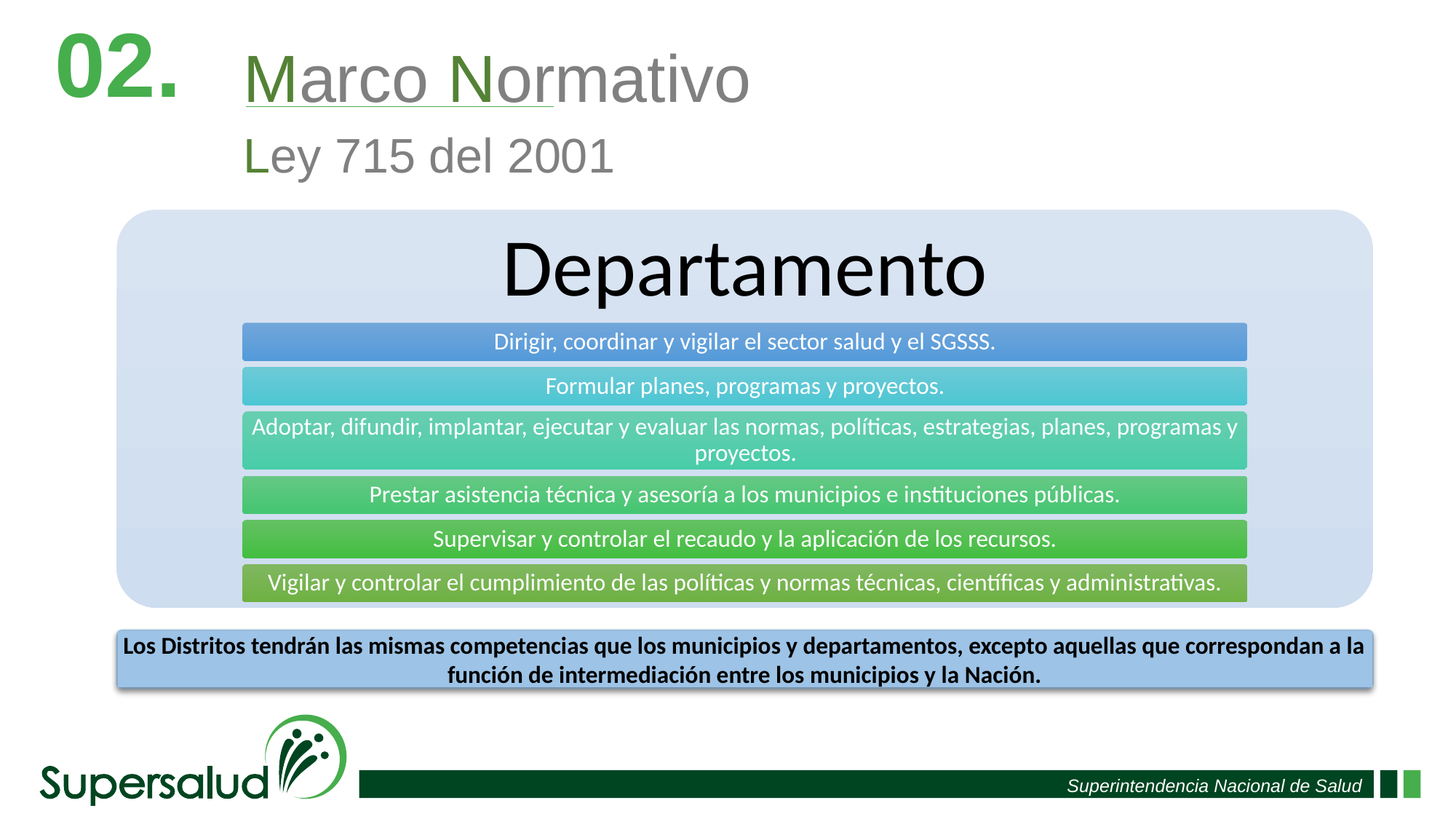

02.
Marco Normativo
Ley 715 del 2001
Departamento
Dirigir, coordinar y vigilar el sector salud y el SGSSS.
Formular planes, programas y proyectos.
Adoptar, difundir, implantar, ejecutar y evaluar las normas, políticas, estrategias, planes, programas y proyectos.
Prestar asistencia técnica y asesoría a los municipios e instituciones públicas.
Supervisar y controlar el recaudo y la aplicación de los recursos.
Vigilar y controlar el cumplimiento de las políticas y normas técnicas, científicas y administrativas.

Los Distritos tendrán las mismas competencias que los municipios y departamentos, excepto aquellas que correspondan a la función de intermediación entre los municipios y la Nación.